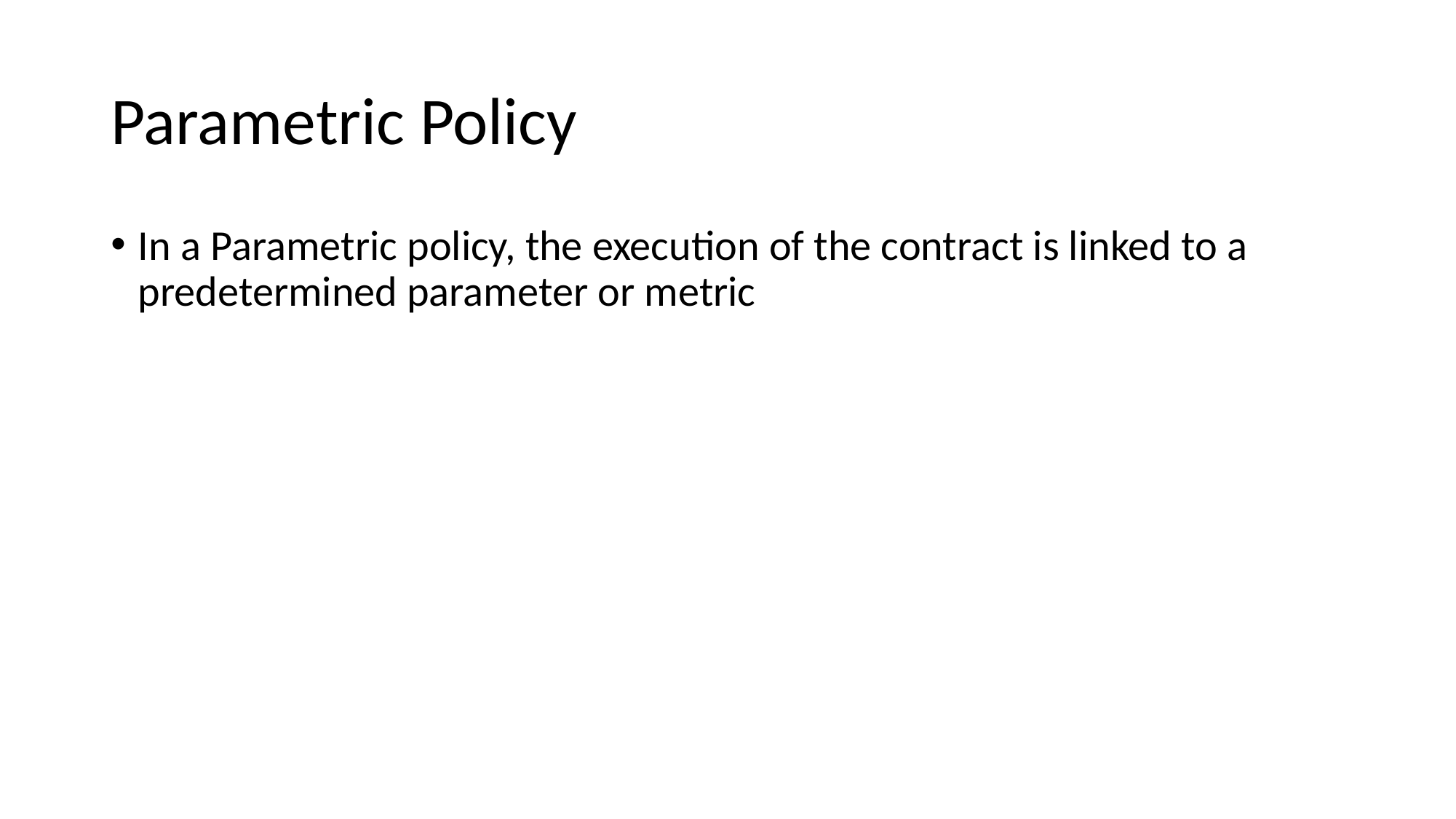

# Parametric Policy
In a Parametric policy, the execution of the contract is linked to a predetermined parameter or metric